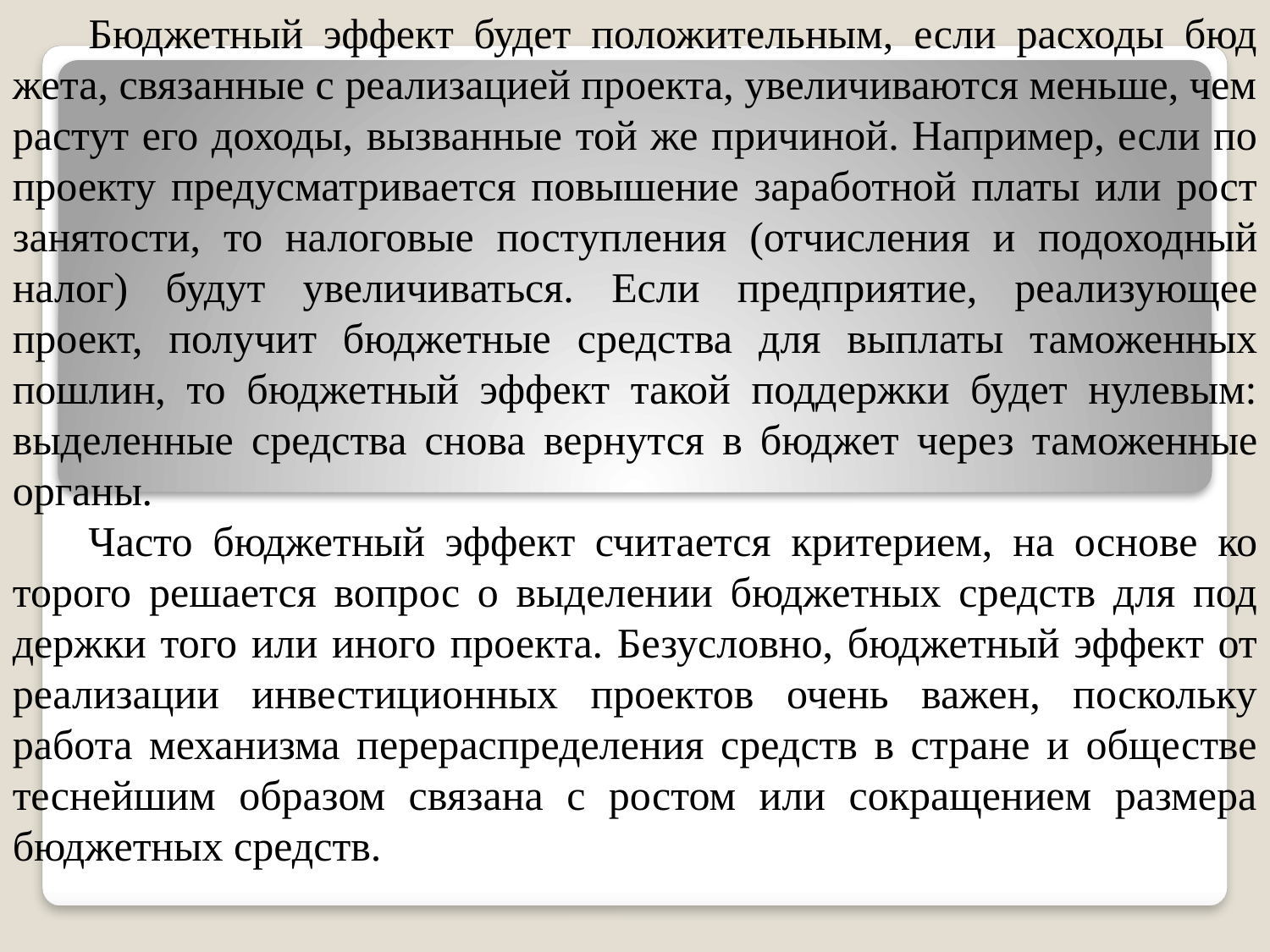

Бюджетный эффект будет положительным, если расходы бюд­жета, связанные с реализацией проекта, увеличиваются меньше, чем растут его доходы, вызванные той же причиной. Например, если по проекту предусматривается повышение заработной платы или рост занятости, то налоговые поступления (отчисления и по­доходный налог) будут увеличиваться. Если предприятие, реали­зующее проект, получит бюджетные средства для выплаты тамо­женных пошлин, то бюджетный эффект такой поддержки будет нулевым: выделенные средства снова вернутся в бюджет через та­моженные органы.
Часто бюджетный эффект считается критерием, на основе ко­торого решается вопрос о выделении бюджетных средств для под­держки того или иного проекта. Безусловно, бюджетный эффект от реализации инвестиционных проектов очень важен, поскольку работа механизма перераспределения средств в стране и обществе теснейшим образом связана с ростом или сокращением размера бюджетных средств.